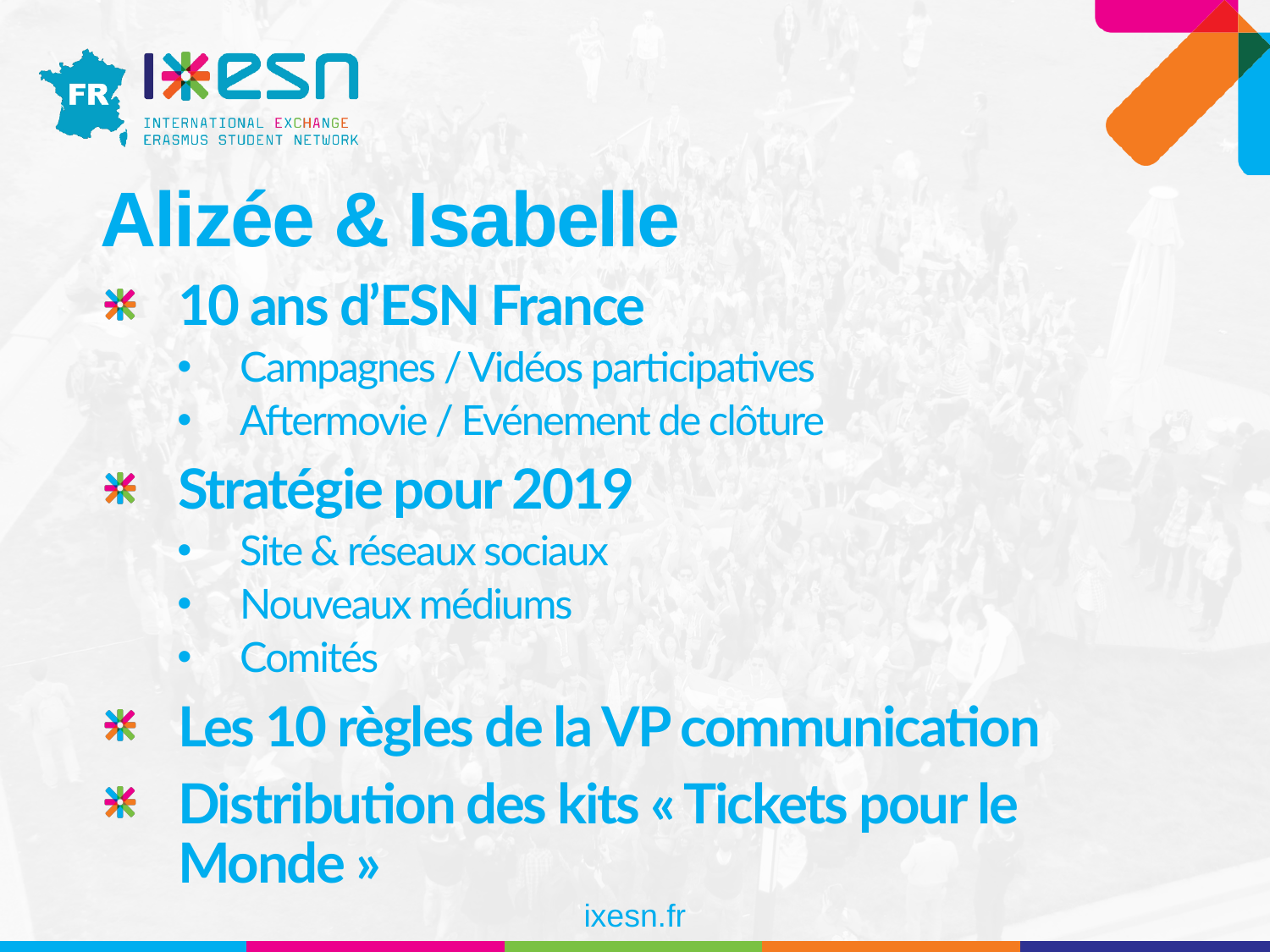

# Alizée & Isabelle
10 ans d’ESN France
Campagnes / Vidéos participatives
Aftermovie / Evénement de clôture
Stratégie pour 2019
Site & réseaux sociaux
Nouveaux médiums
Comités
Les 10 règles de la VP communication
Distribution des kits « Tickets pour le Monde »